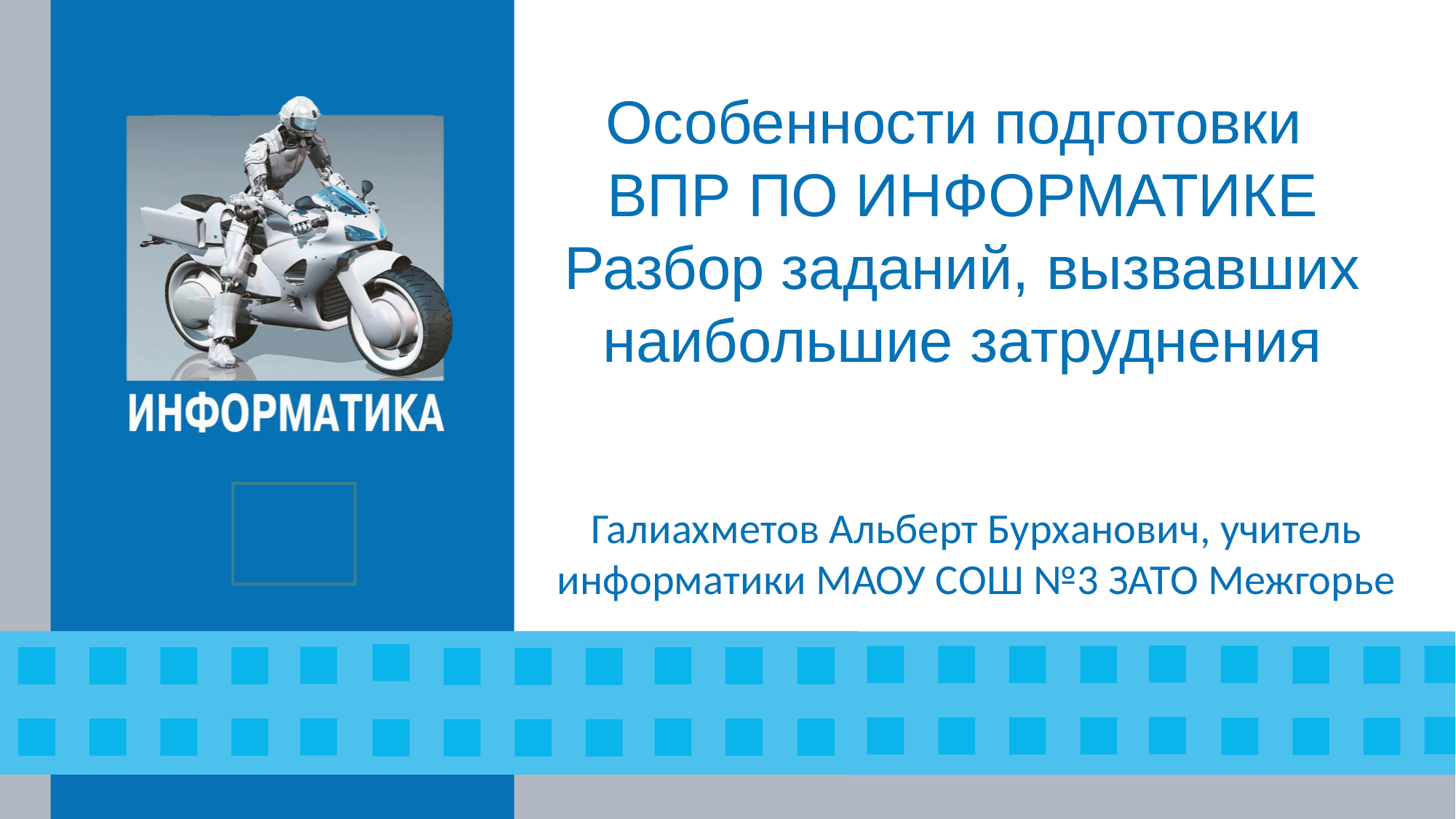

# Особенности подготовки ВПР ПО ИНФОРМАТИКЕ Разбор заданий, вызвавших наибольшие затруднения

Галиахметов Альберт Бурханович, учитель информатики МАОУ СОШ №3 ЗАТО Межгорье